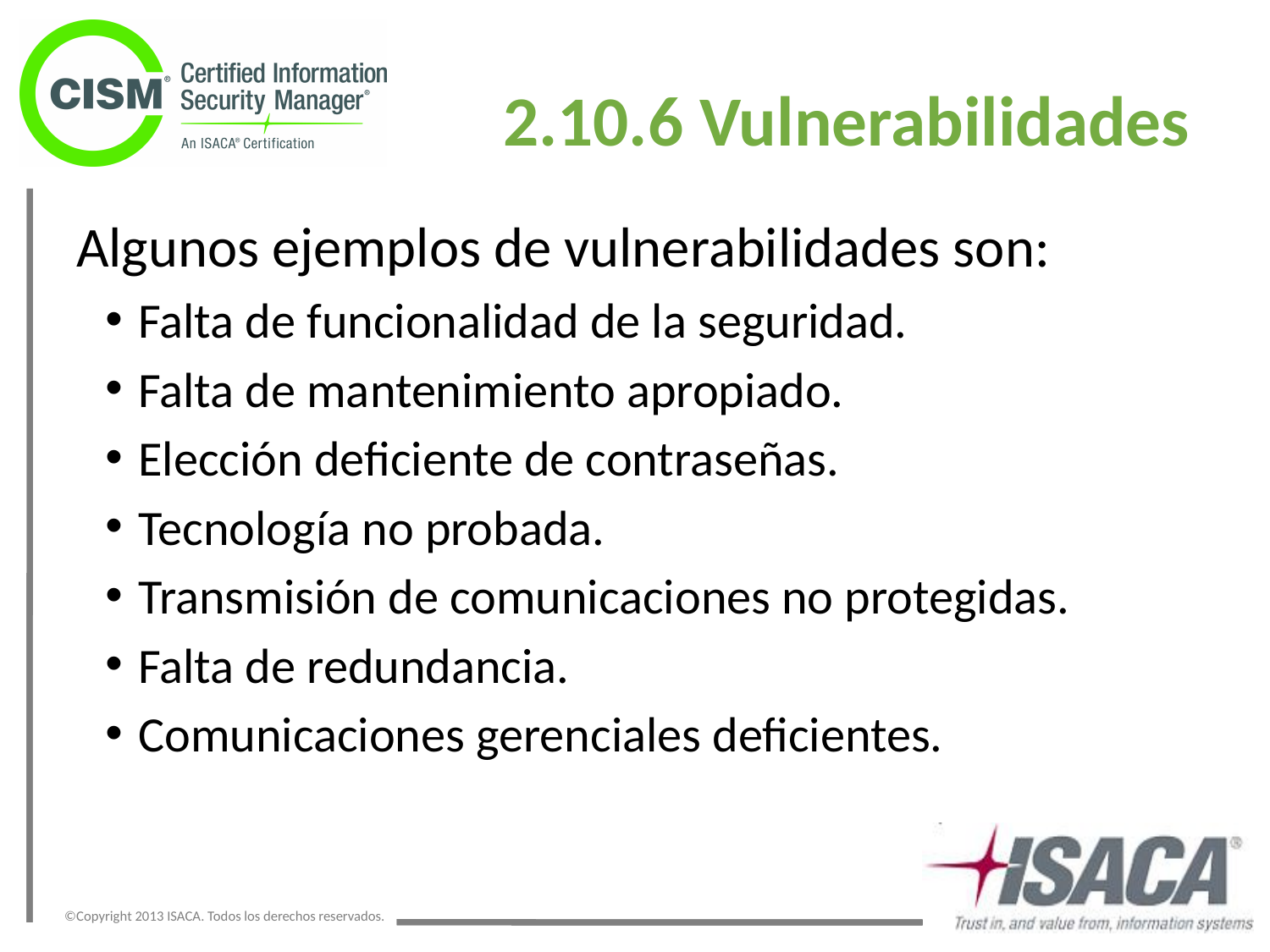

2.10.6 Vulnerabilidades
Algunos ejemplos de vulnerabilidades son:
Falta de funcionalidad de la seguridad.
Falta de mantenimiento apropiado.
Elección deficiente de contraseñas.
Tecnología no probada.
Transmisión de comunicaciones no protegidas.
Falta de redundancia.
Comunicaciones gerenciales deficientes.